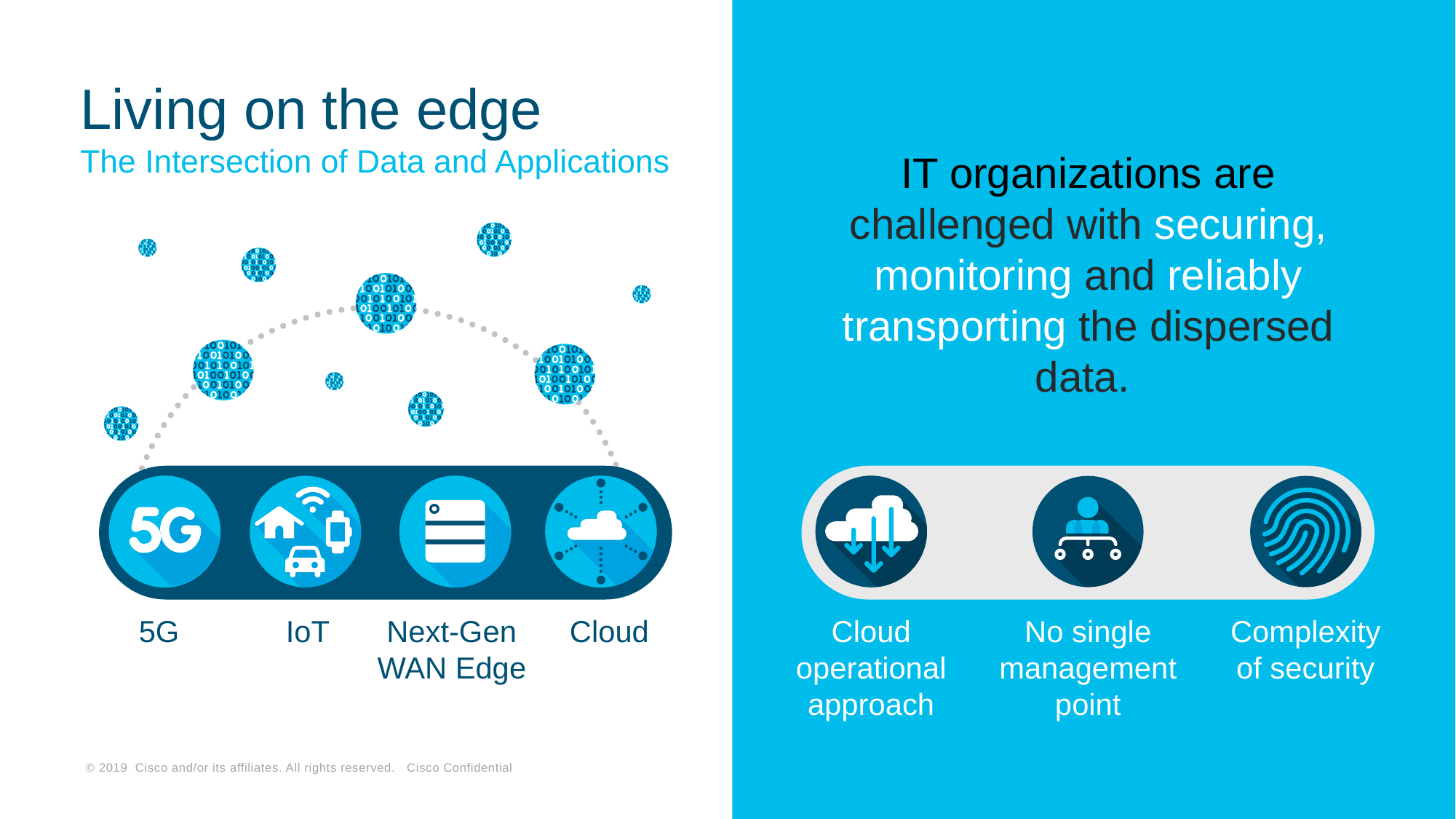

# Living on the edge
The Intersection of Data and Applications
IT organizations are challenged with securing, monitoring and reliably transporting the dispersed data.

5G
IoT
Next-Gen WAN Edge
Cloud
Cloud operational approach
No single management point
Complexity of security
© 2019  Cisco and/or its affiliates. All rights reserved.   Cisco Confidential